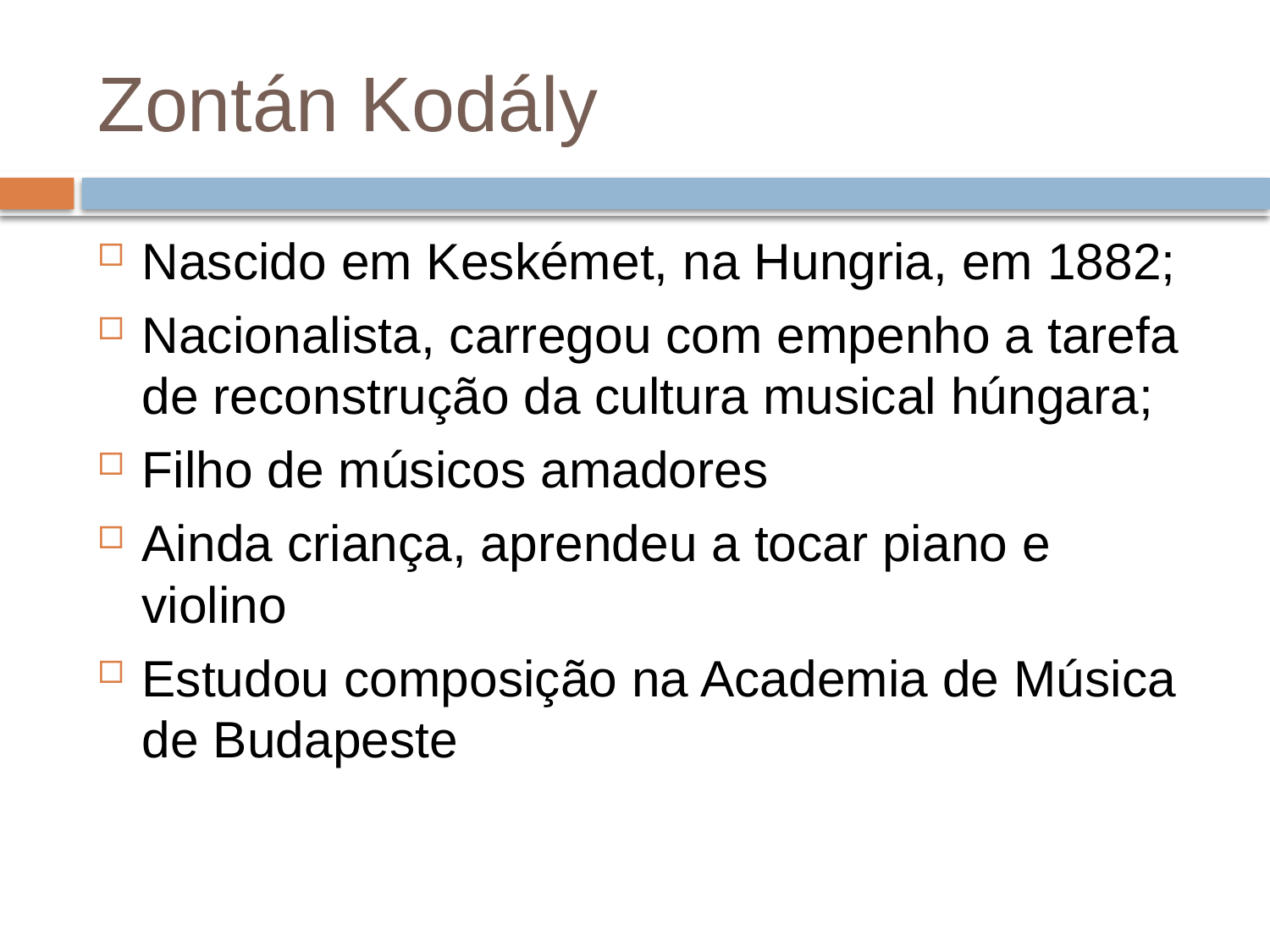

# Zontán Kodály
Nascido em Keskémet, na Hungria, em 1882;
Nacionalista, carregou com empenho a tarefa de reconstrução da cultura musical húngara;
Filho de músicos amadores
Ainda criança, aprendeu a tocar piano e violino
Estudou composição na Academia de Música de Budapeste